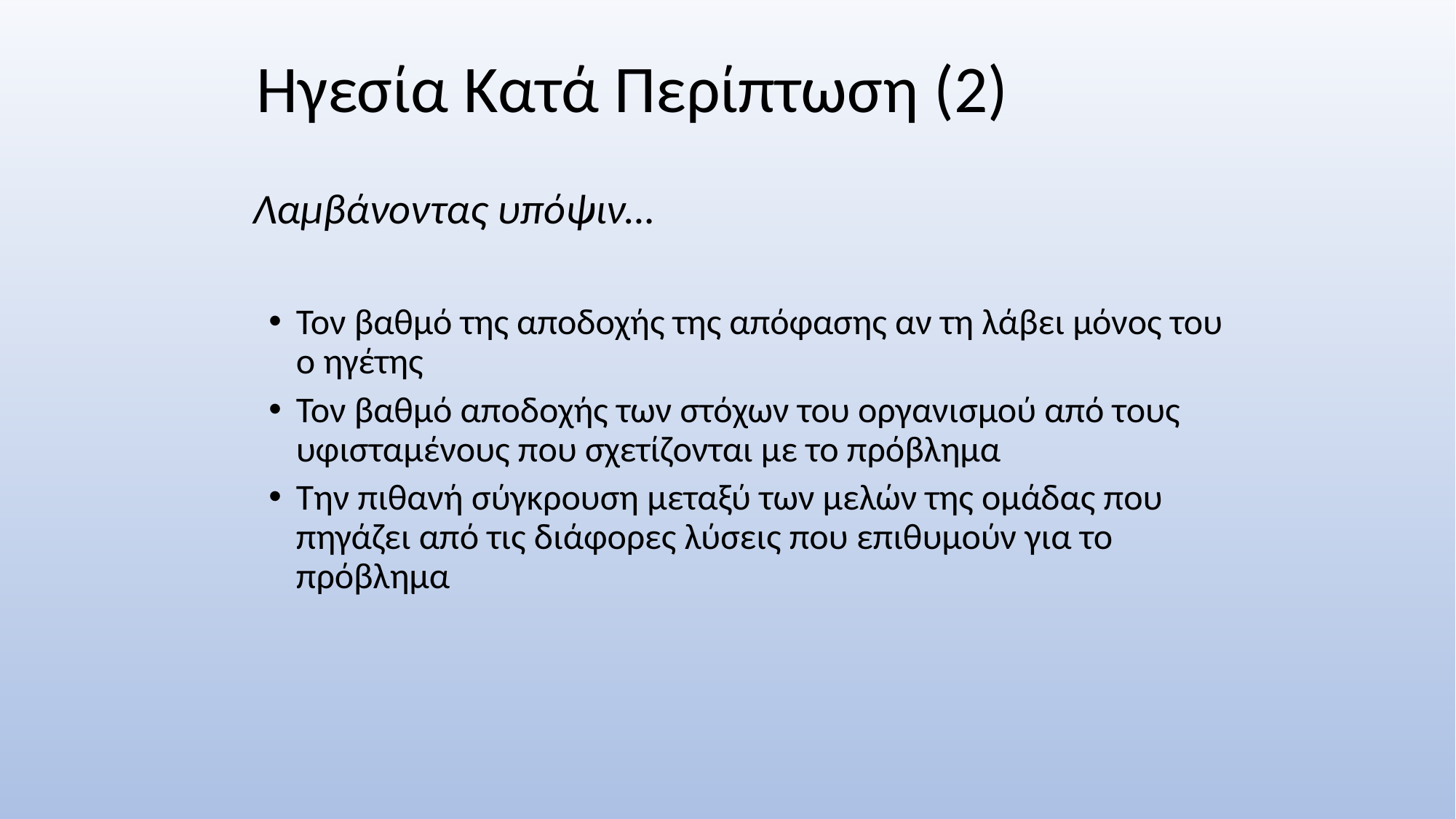

Ηγεσία Κατά Περίπτωση (2)‏
    Λαμβάνοντας υπόψιν…

Τον βαθμό της αποδοχής της απόφασης αν τη λάβει μόνος του ο ηγέτης
Τον βαθμό αποδοχής των στόχων του οργανισμού από τους υφισταμένους που σχετίζονται με το πρόβλημα
Την πιθανή σύγκρουση μεταξύ των μελών της ομάδας που πηγάζει από τις διάφορες λύσεις που επιθυμούν για το πρόβλημα